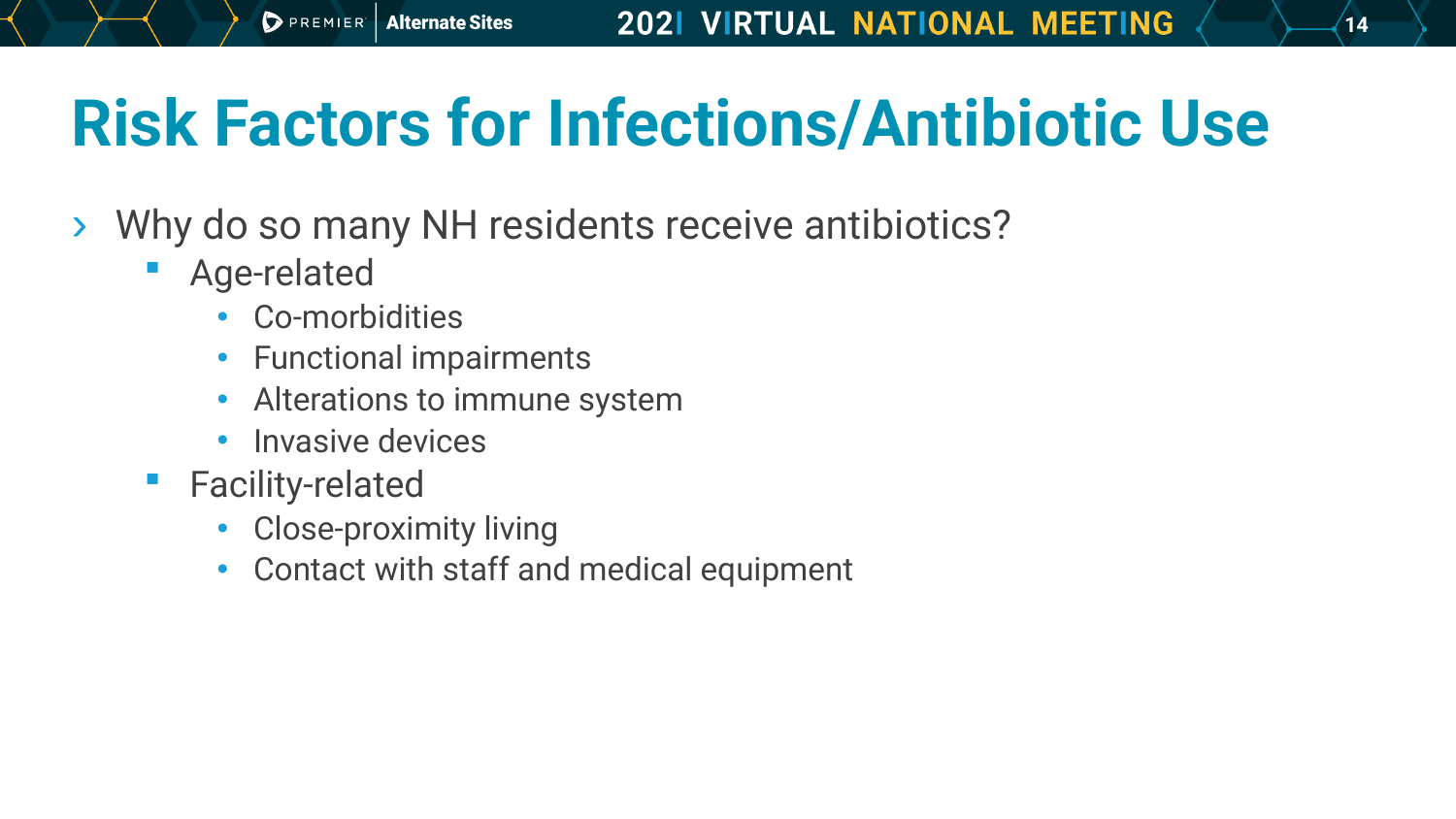

14
# Risk Factors for Infections/Antibiotic Use
Why do so many NH residents receive antibiotics?
Age-related
Co-morbidities
Functional impairments
Alterations to immune system
Invasive devices
Facility-related
Close-proximity living
Contact with staff and medical equipment